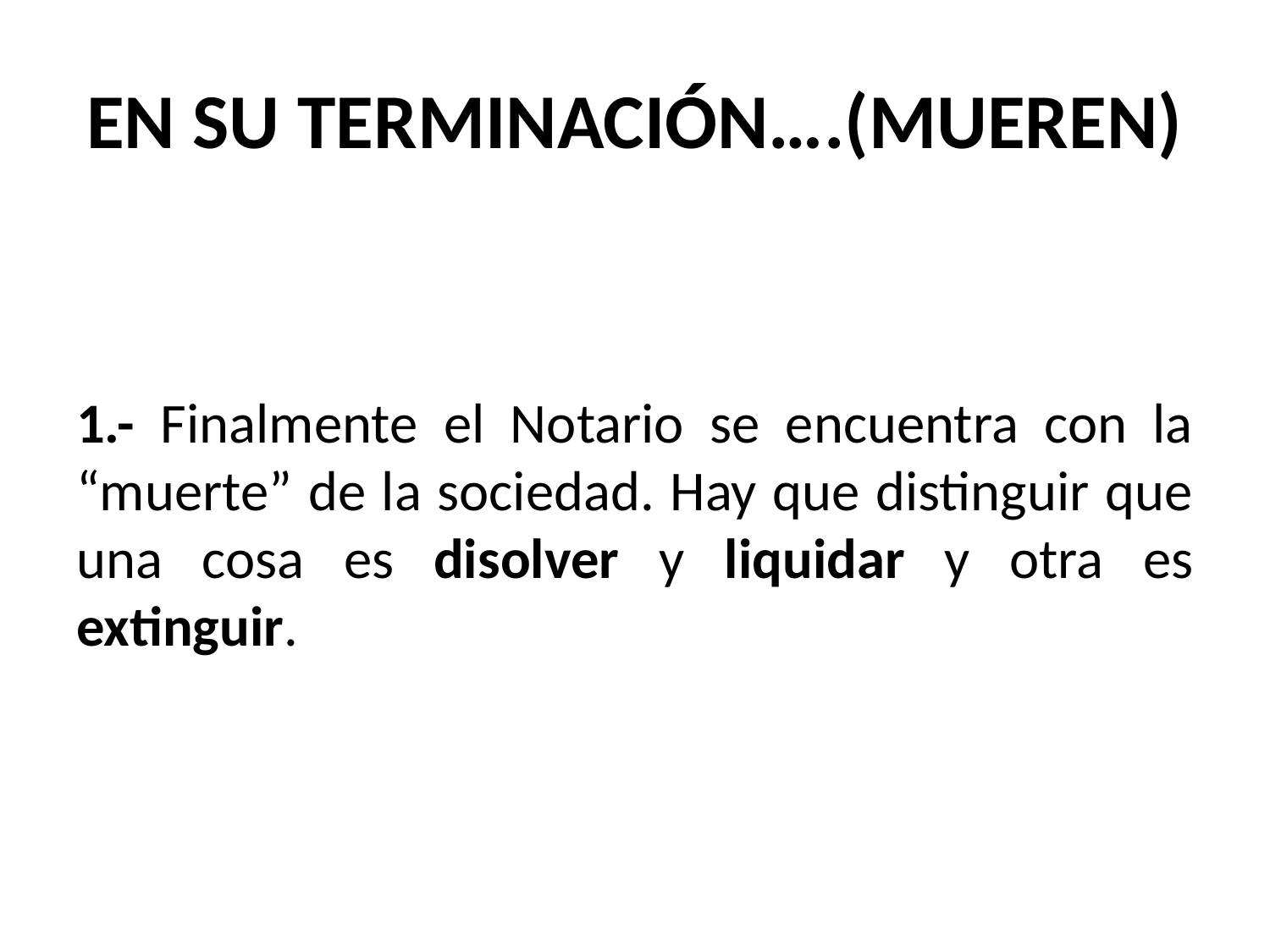

# EN SU TERMINACIÓN….(MUEREN)

1.- Finalmente el Notario se encuentra con la “muerte” de la sociedad. Hay que distinguir que una cosa es disolver y liquidar y otra es extinguir.